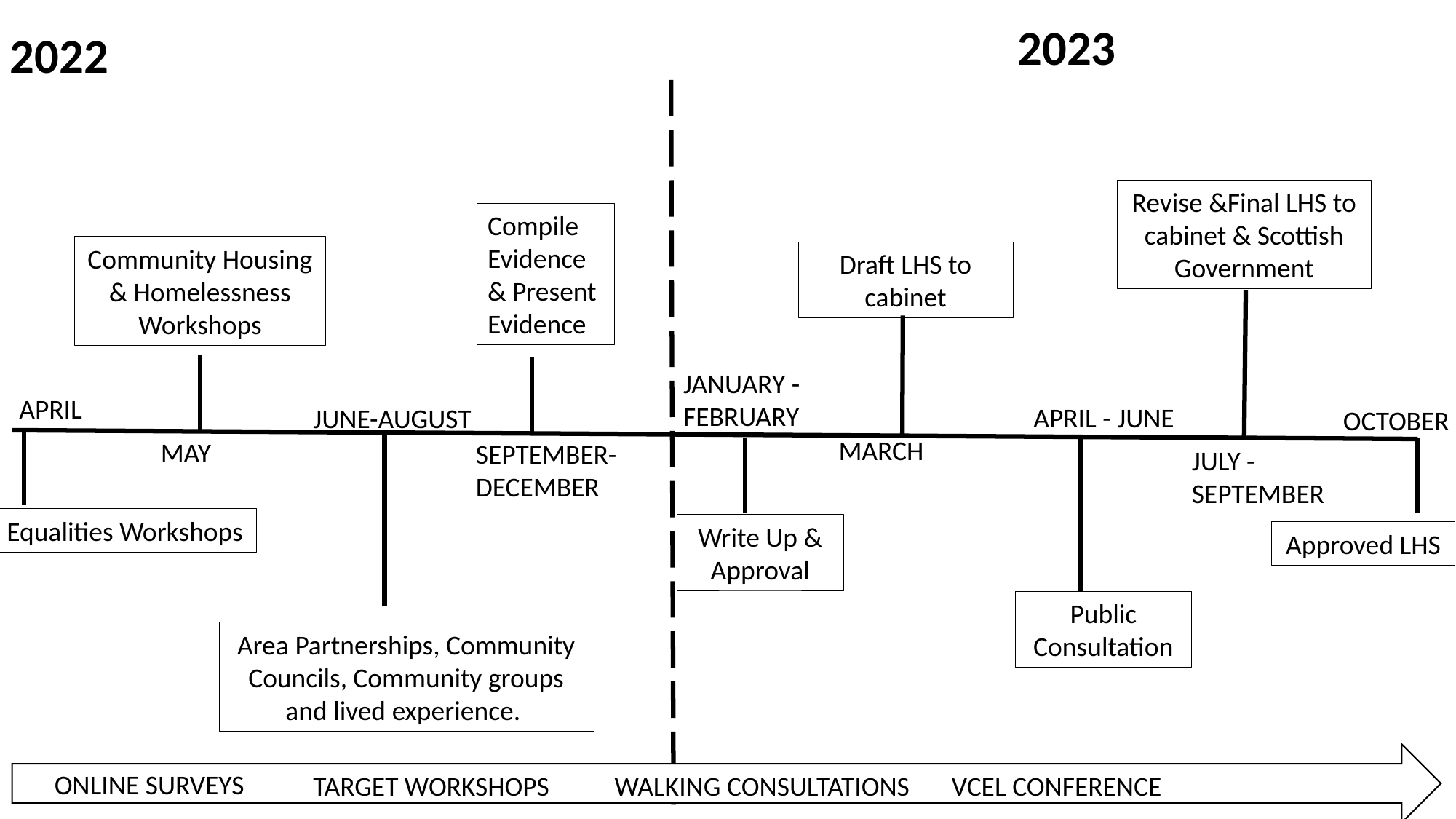

2023
2022
Revise &Final LHS to cabinet & Scottish Government
Compile Evidence & Present Evidence
Community Housing & Homelessness Workshops
Draft LHS to cabinet
JANUARY - FEBRUARY
APRIL
APRIL - JUNE
JUNE-AUGUST
OCTOBER
MARCH
MAY
SEPTEMBER- DECEMBER
JULY - SEPTEMBER
Equalities Workshops
Write Up & Approval
Approved LHS
Public Consultation
Area Partnerships, Community Councils, Community groups and lived experience.
V
ONLINE SURVEYS
VCEL CONFERENCE
TARGET WORKSHOPS
WALKING CONSULTATIONS